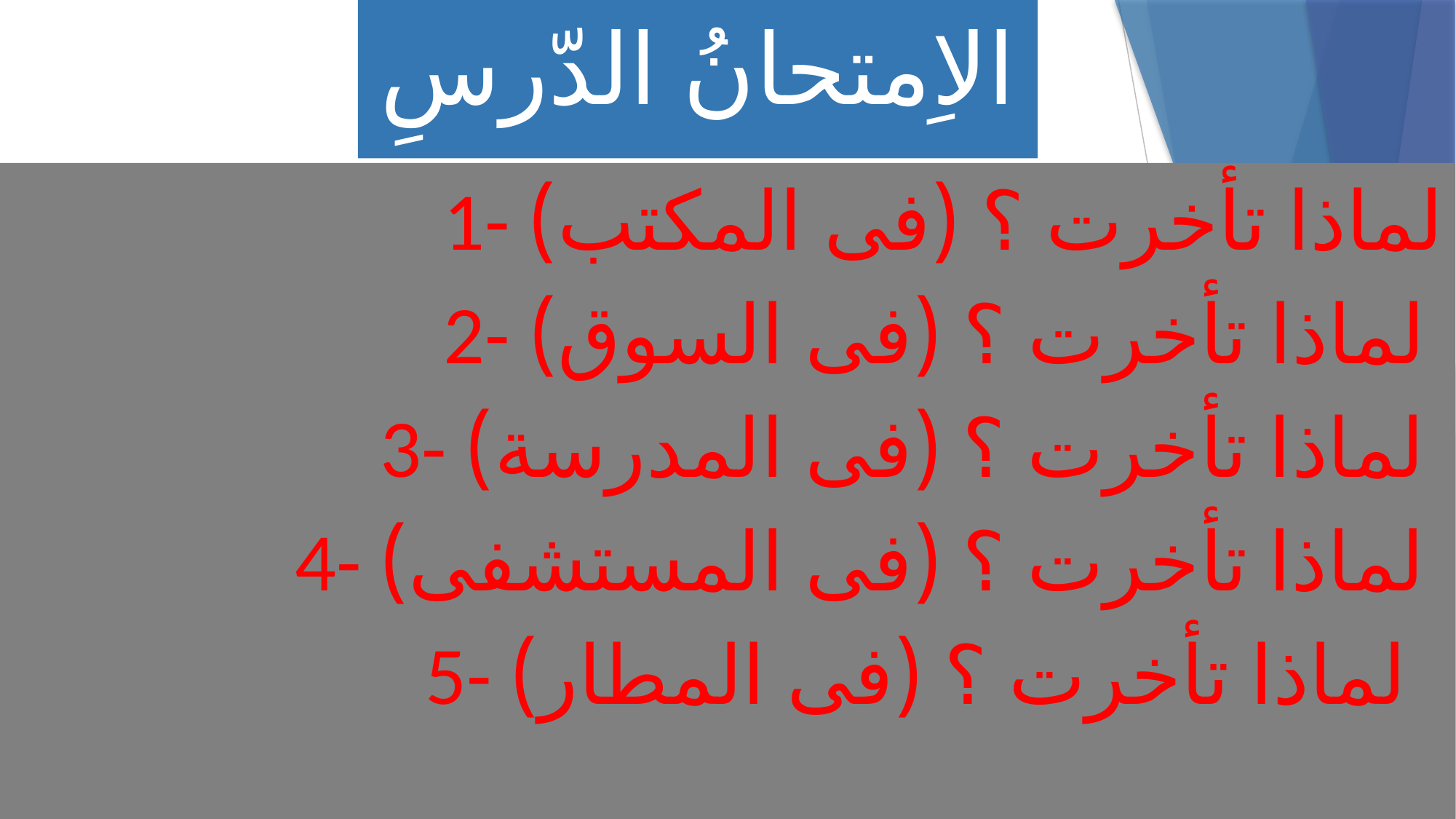

# الاِمتحانُ الدّرسِ
1- لماذا تأخرت ؟ (فى المكتب)
2- لماذا تأخرت ؟ (فى السوق)
3- لماذا تأخرت ؟ (فى المدرسة)
4- لماذا تأخرت ؟ (فى المستشفى)
5- لماذا تأخرت ؟ (فى المطار)